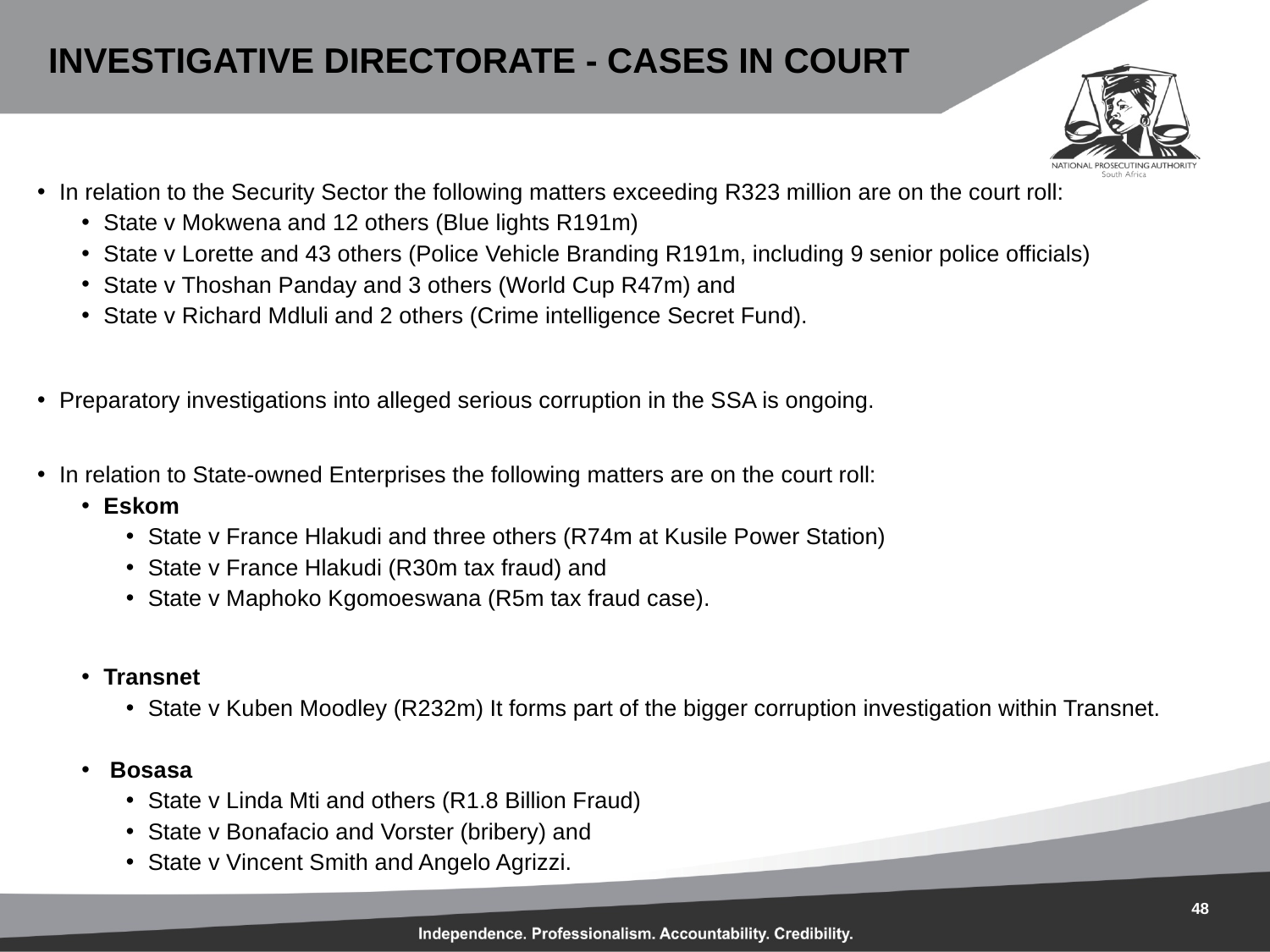

# INVESTIGATIVE DIRECTORATE - CASES IN COURT
In relation to the Security Sector the following matters exceeding R323 million are on the court roll:
State v Mokwena and 12 others (Blue lights R191m)
State v Lorette and 43 others (Police Vehicle Branding R191m, including 9 senior police officials)
State v Thoshan Panday and 3 others (World Cup R47m) and
State v Richard Mdluli and 2 others (Crime intelligence Secret Fund).

Preparatory investigations into alleged serious corruption in the SSA is ongoing.

In relation to State-owned Enterprises the following matters are on the court roll:
Eskom
State v France Hlakudi and three others (R74m at Kusile Power Station)
State v France Hlakudi (R30m tax fraud) and
State v Maphoko Kgomoeswana (R5m tax fraud case).

Transnet
State v Kuben Moodley (R232m) It forms part of the bigger corruption investigation within Transnet.

 Bosasa
State v Linda Mti and others (R1.8 Billion Fraud)
State v Bonafacio and Vorster (bribery) and
State v Vincent Smith and Angelo Agrizzi.

48